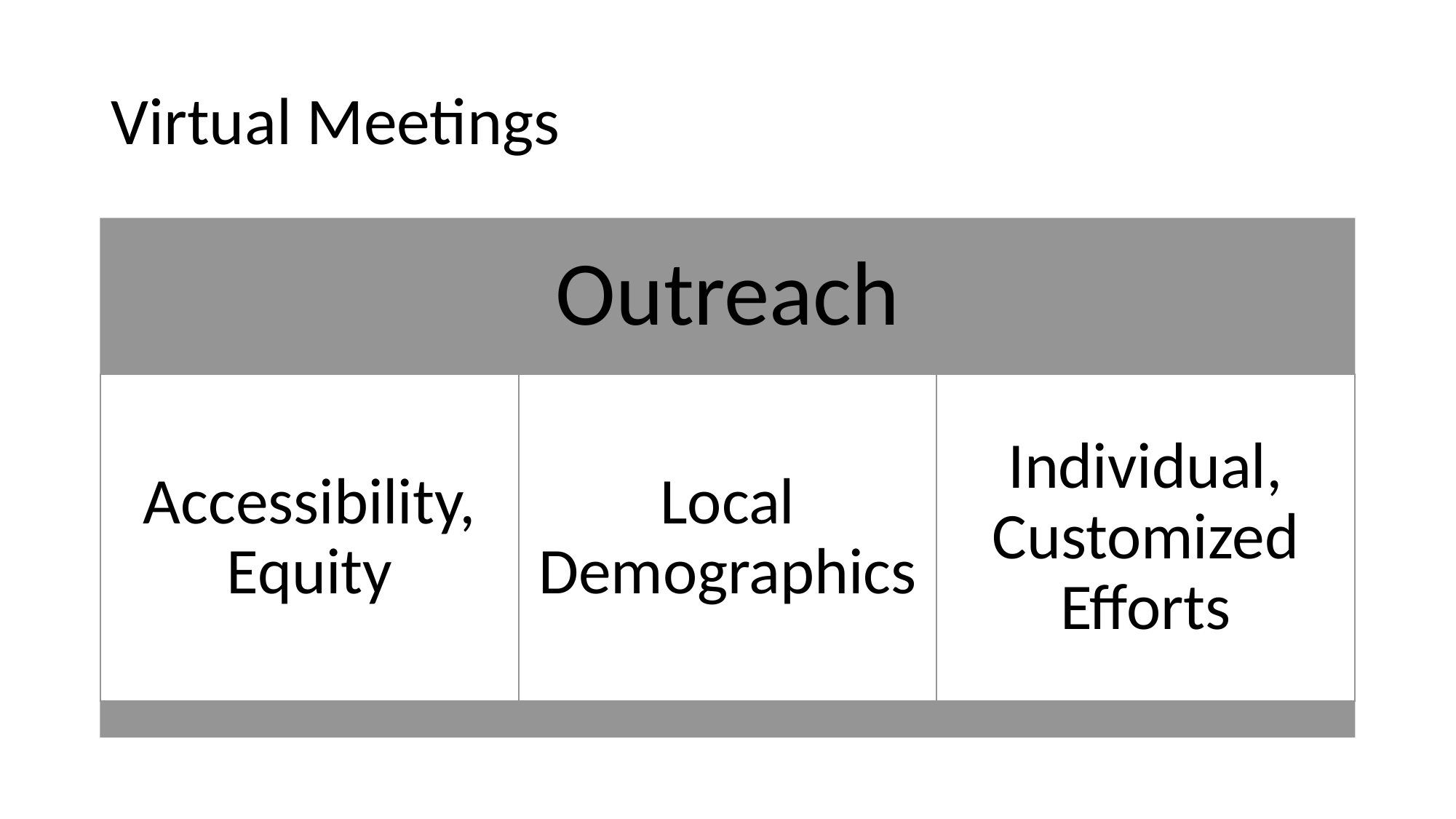

# Virtual Meetings
Outreach
Accessibility, Equity
Local Demographics
Individual, Customized Efforts